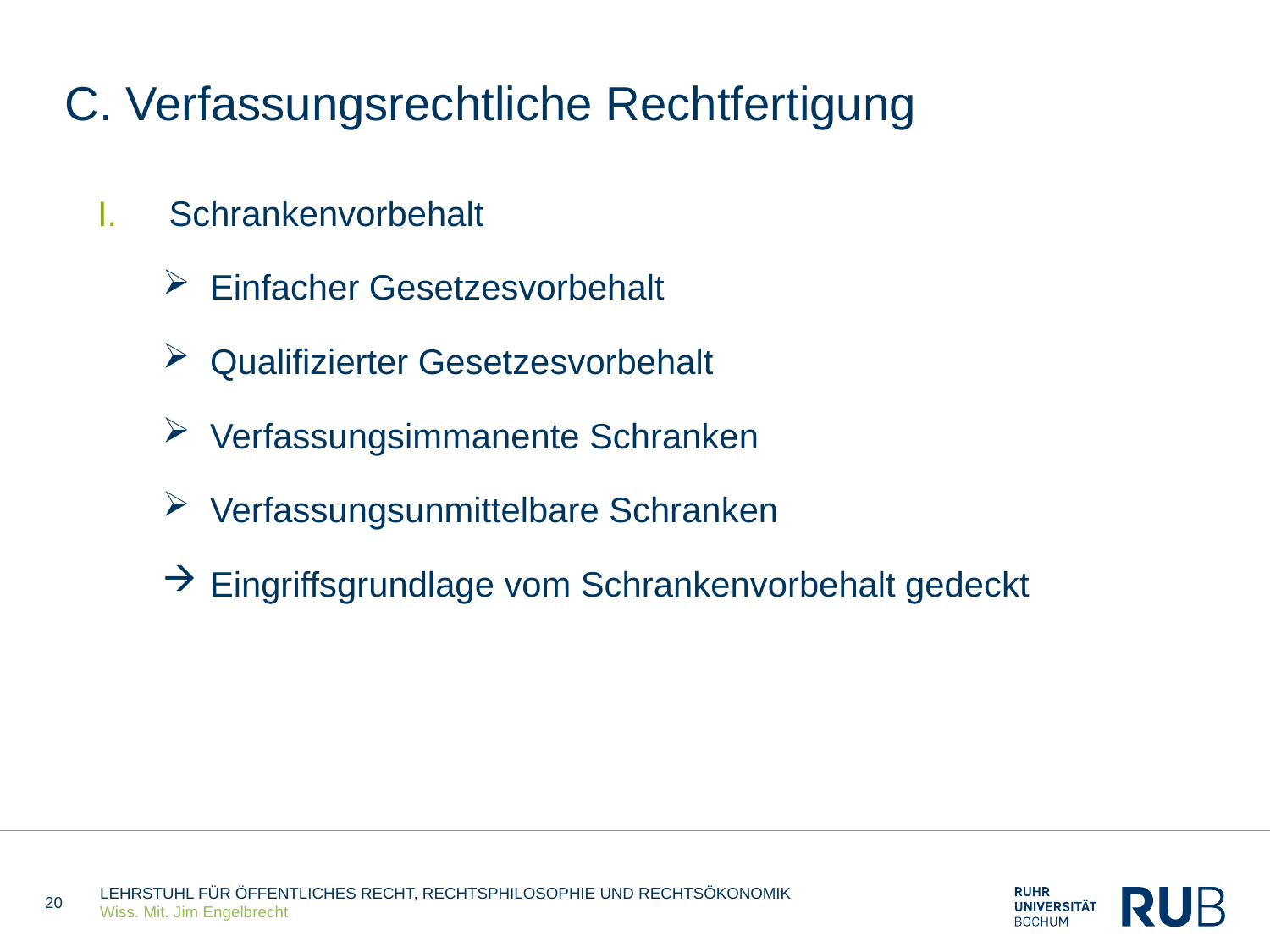

# C. Verfassungsrechtliche Rechtfertigung
Schrankenvorbehalt
Einfacher Gesetzesvorbehalt
Qualifizierter Gesetzesvorbehalt
Verfassungsimmanente Schranken
Verfassungsunmittelbare Schranken
Eingriffsgrundlage vom Schrankenvorbehalt gedeckt
20
LEHRSTUHL FÜR ÖFFENTLICHES RECHT, RECHTSPHILOSOPHIE UND RECHTSÖKONOMIK
Wiss. Mit. Jim Engelbrecht